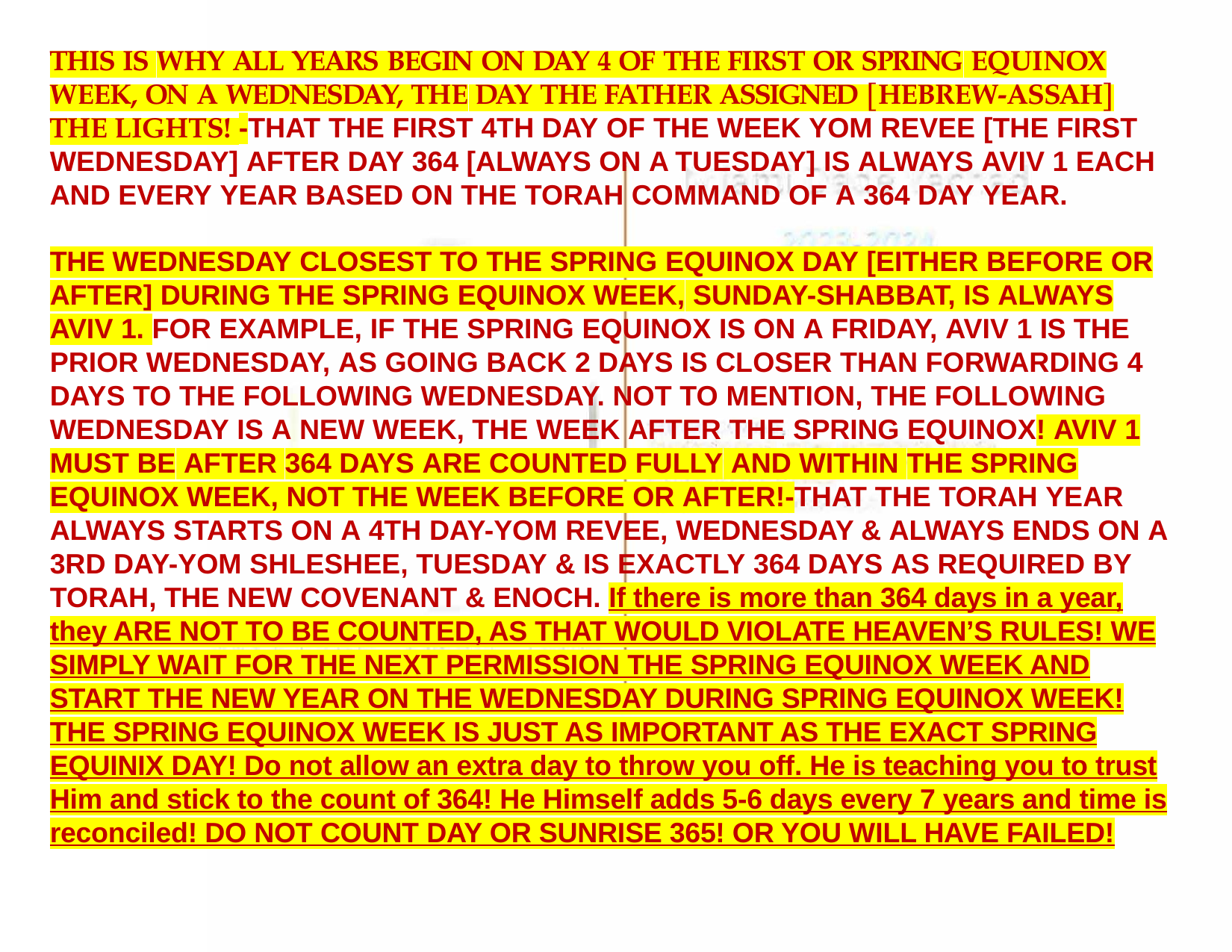

THIS IS WHY ALL YEARS BEGIN ON DAY 4 OF THE FIRST OR SPRING EQUINOX WEEK, ON A WEDNESDAY, THE DAY THE FATHER ASSIGNED [HEBREW-ASSAH] THE LIGHTS! -THAT THE FIRST 4TH DAY OF THE WEEK YOM REVEE [THE FIRST WEDNESDAY] AFTER DAY 364 [ALWAYS ON A TUESDAY] IS ALWAYS AVIV 1 EACH AND EVERY YEAR BASED ON THE TORAH COMMAND OF A 364 DAY YEAR.
THE WEDNESDAY CLOSEST TO THE SPRING EQUINOX DAY [EITHER BEFORE OR AFTER] DURING THE SPRING EQUINOX WEEK, SUNDAY-SHABBAT, IS ALWAYS AVIV 1. FOR EXAMPLE, IF THE SPRING EQUINOX IS ON A FRIDAY, AVIV 1 IS THE PRIOR WEDNESDAY, AS GOING BACK 2 DAYS IS CLOSER THAN FORWARDING 4 DAYS TO THE FOLLOWING WEDNESDAY. NOT TO MENTION, THE FOLLOWING WEDNESDAY IS A NEW WEEK, THE WEEK AFTER THE SPRING EQUINOX! AVIV 1 MUST BE AFTER 364 DAYS ARE COUNTED FULLY AND WITHIN THE SPRING EQUINOX WEEK, NOT THE WEEK BEFORE OR AFTER!-THAT THE TORAH YEAR ALWAYS STARTS ON A 4TH DAY-YOM REVEE, WEDNESDAY & ALWAYS ENDS ON A 3RD DAY-YOM SHLESHEE, TUESDAY & IS EXACTLY 364 DAYS AS REQUIRED BY TORAH, THE NEW COVENANT & ENOCH. If there is more than 364 days in a year, they ARE NOT TO BE COUNTED, AS THAT WOULD VIOLATE HEAVEN’S RULES! WE SIMPLY WAIT FOR THE NEXT PERMISSION THE SPRING EQUINOX WEEK AND START THE NEW YEAR ON THE WEDNESDAY DURING SPRING EQUINOX WEEK! THE SPRING EQUINOX WEEK IS JUST AS IMPORTANT AS THE EXACT SPRING EQUINIX DAY! Do not allow an extra day to throw you off. He is teaching you to trust Him and stick to the count of 364! He Himself adds 5-6 days every 7 years and time is reconciled! DO NOT COUNT DAY OR SUNRISE 365! OR YOU WILL HAVE FAILED!